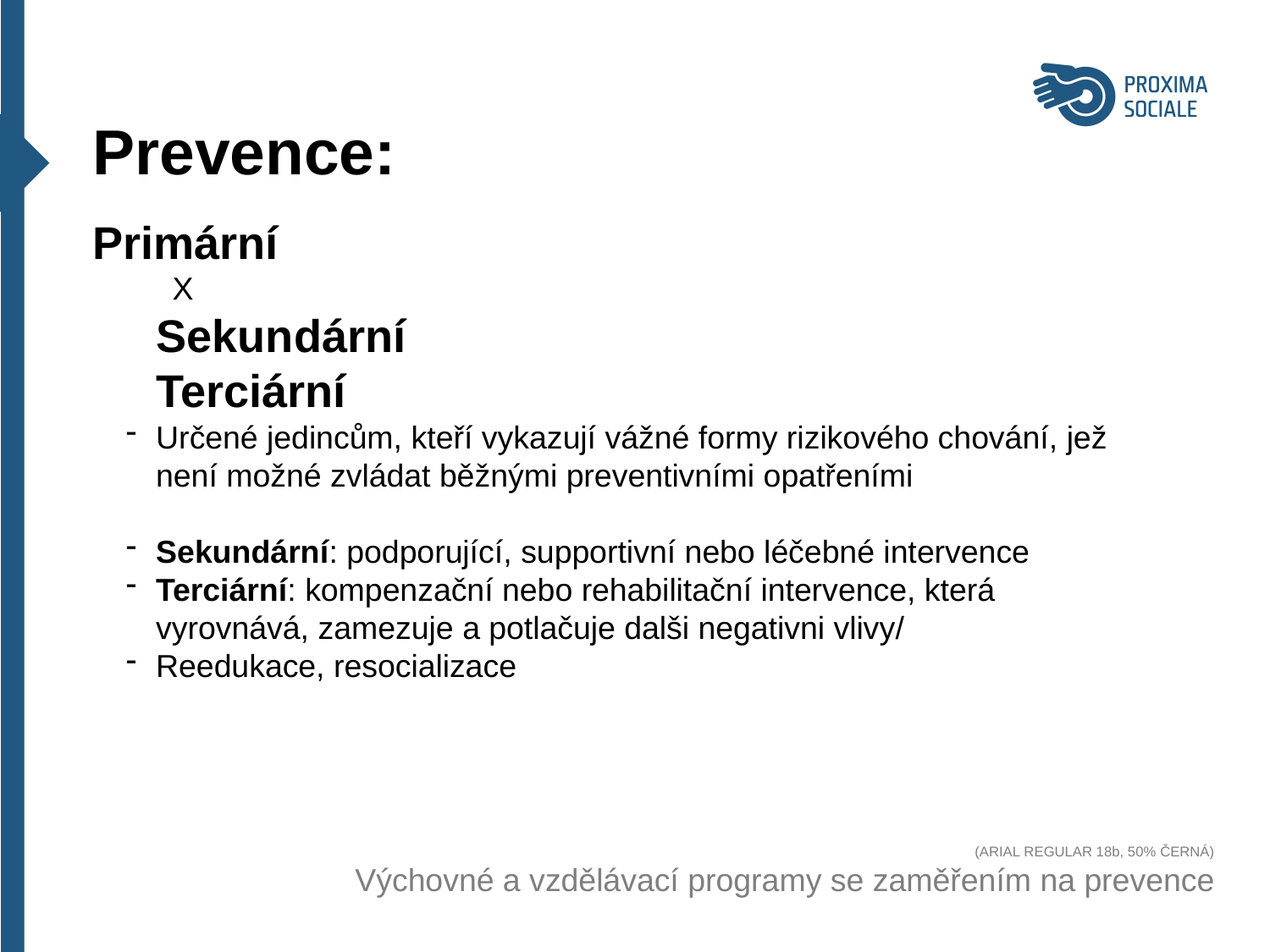

Prevence:
Primární
         X
Sekundární
Terciární
Určené jedincům, kteří vykazují vážné formy rizikového chování, jež není možné zvládat běžnými preventivními opatřeními

Sekundární: podporující, supportivní nebo léčebné intervence
Terciární: kompenzační nebo rehabilitační intervence, která vyrovnává, zamezuje a potlačuje dalši negativni vlivy/
Reedukace, resocializace

(ARIAL REGULAR 18b, 50% ČERNÁ)
Výchovné a vzdělávací programy se zaměřením na prevence